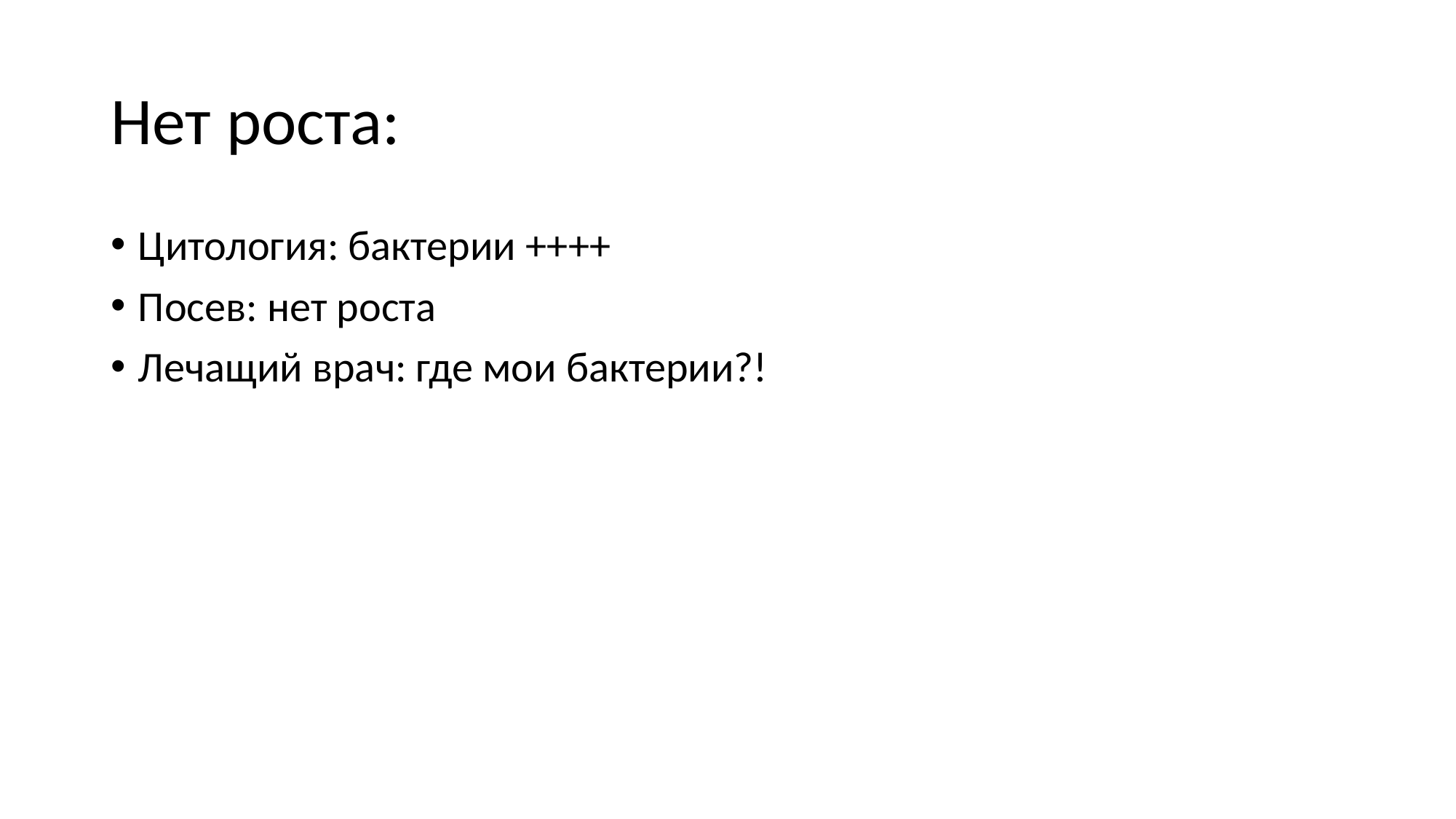

# Нет роста:
Цитология: бактерии ++++
Посев: нет роста
Лечащий врач: где мои бактерии?!